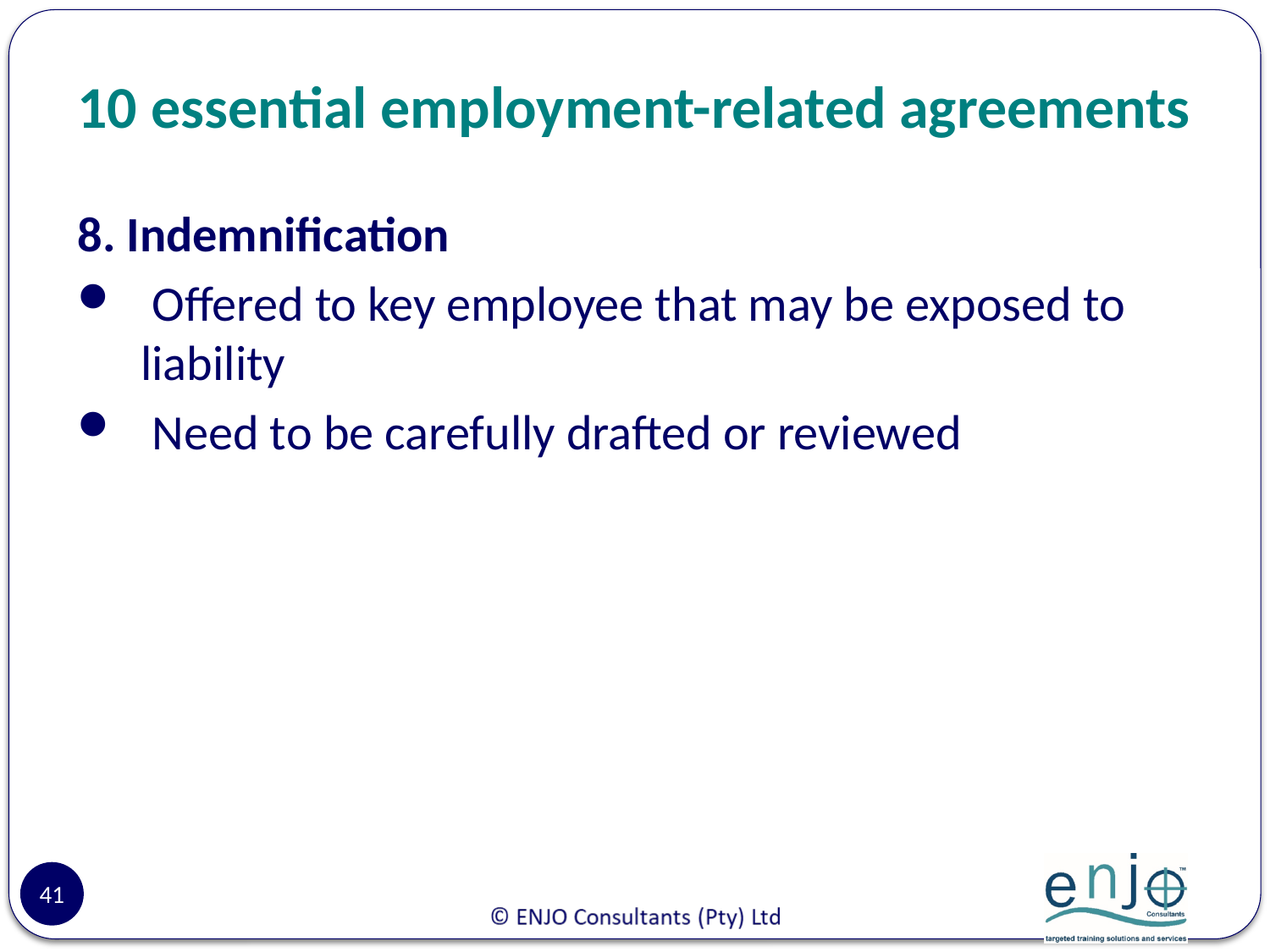

# 10 essential employment-related agreements
8. Indemnification
 Offered to key employee that may be exposed to liability
 Need to be carefully drafted or reviewed

41